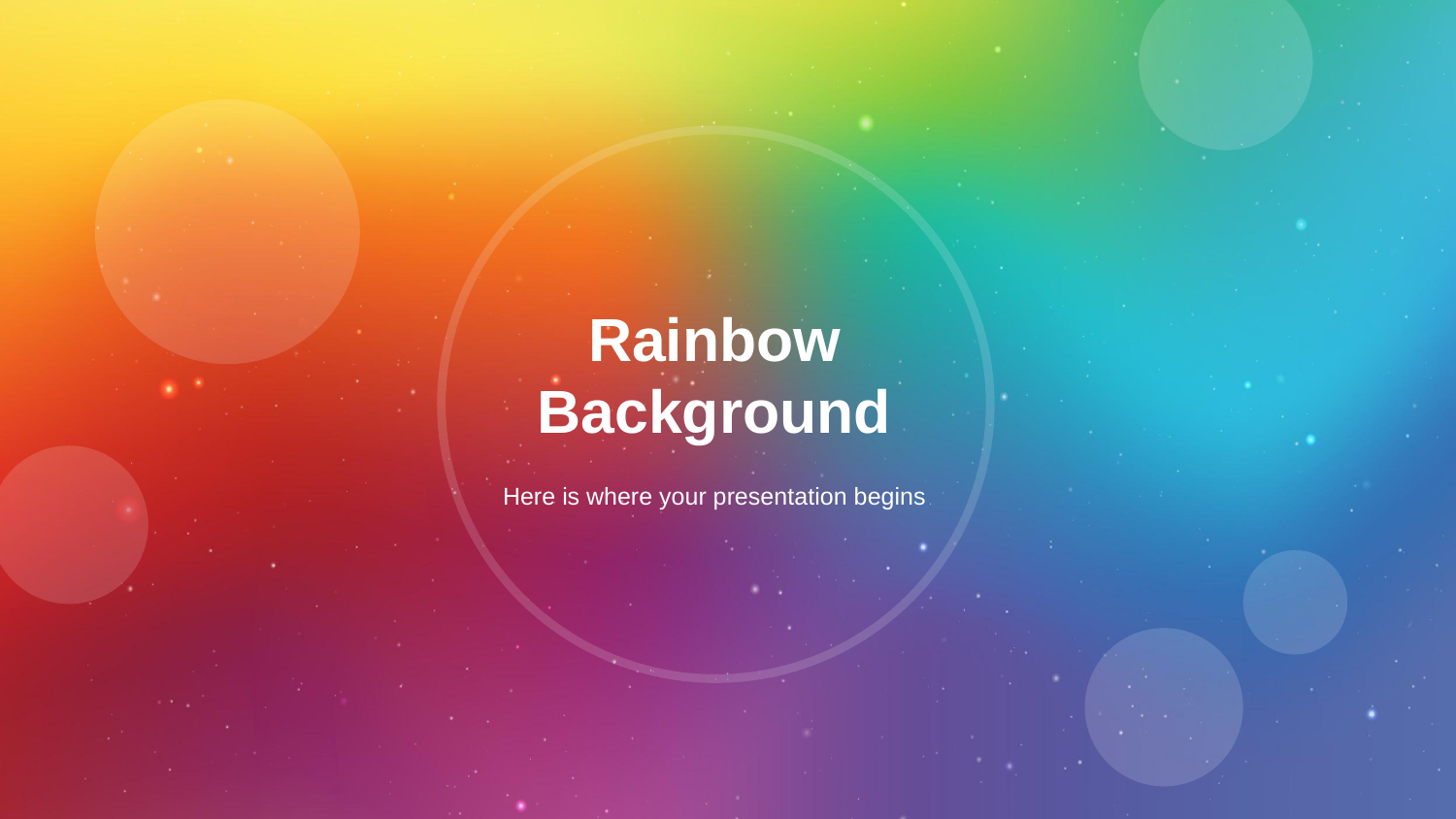

# Rainbow
Background
Here is where your presentation begins